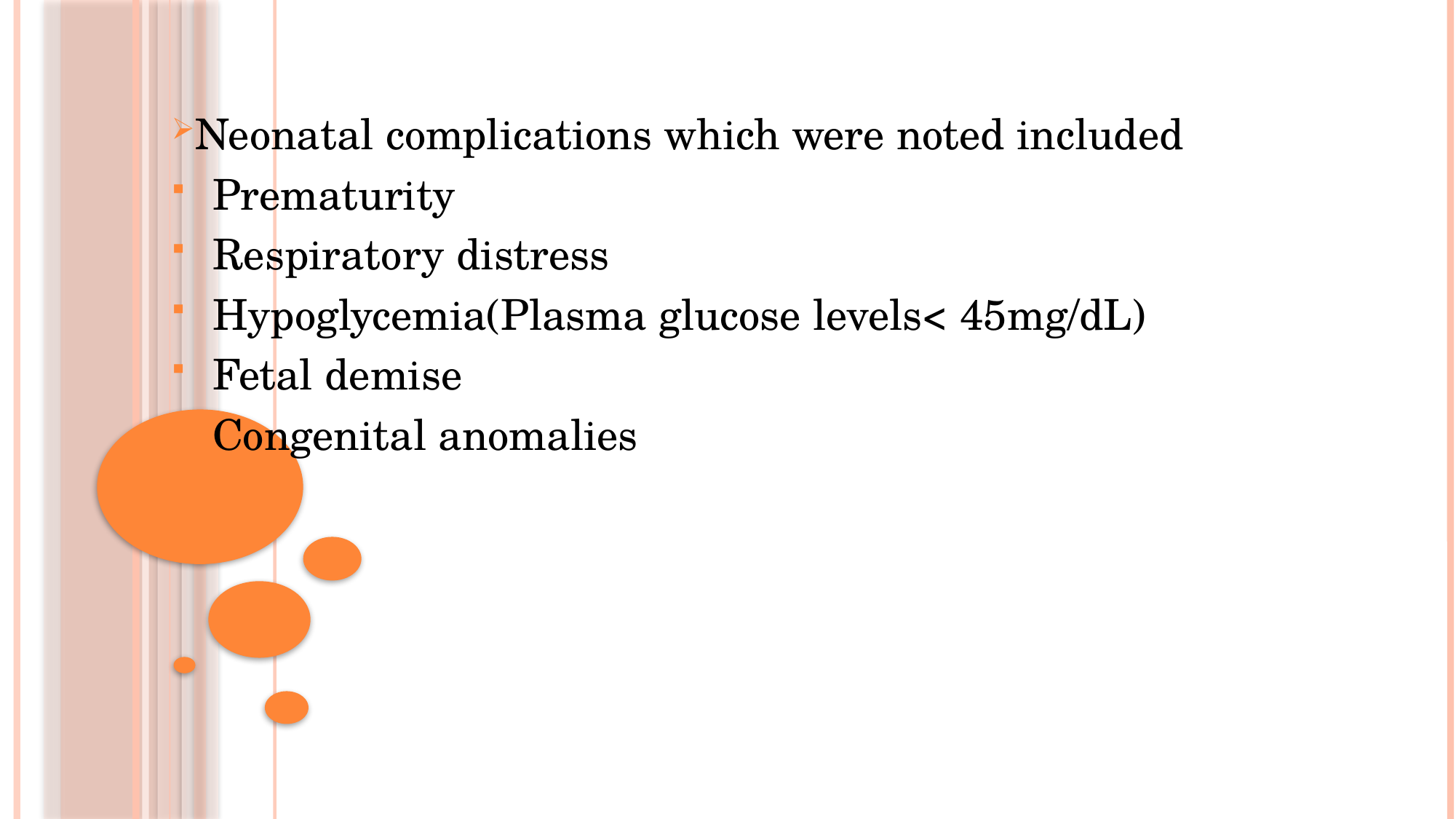

#
Neonatal complications which were noted included
Prematurity
Respiratory distress
Hypoglycemia(Plasma glucose levels< 45mg/dL)
Fetal demise
Congenital anomalies